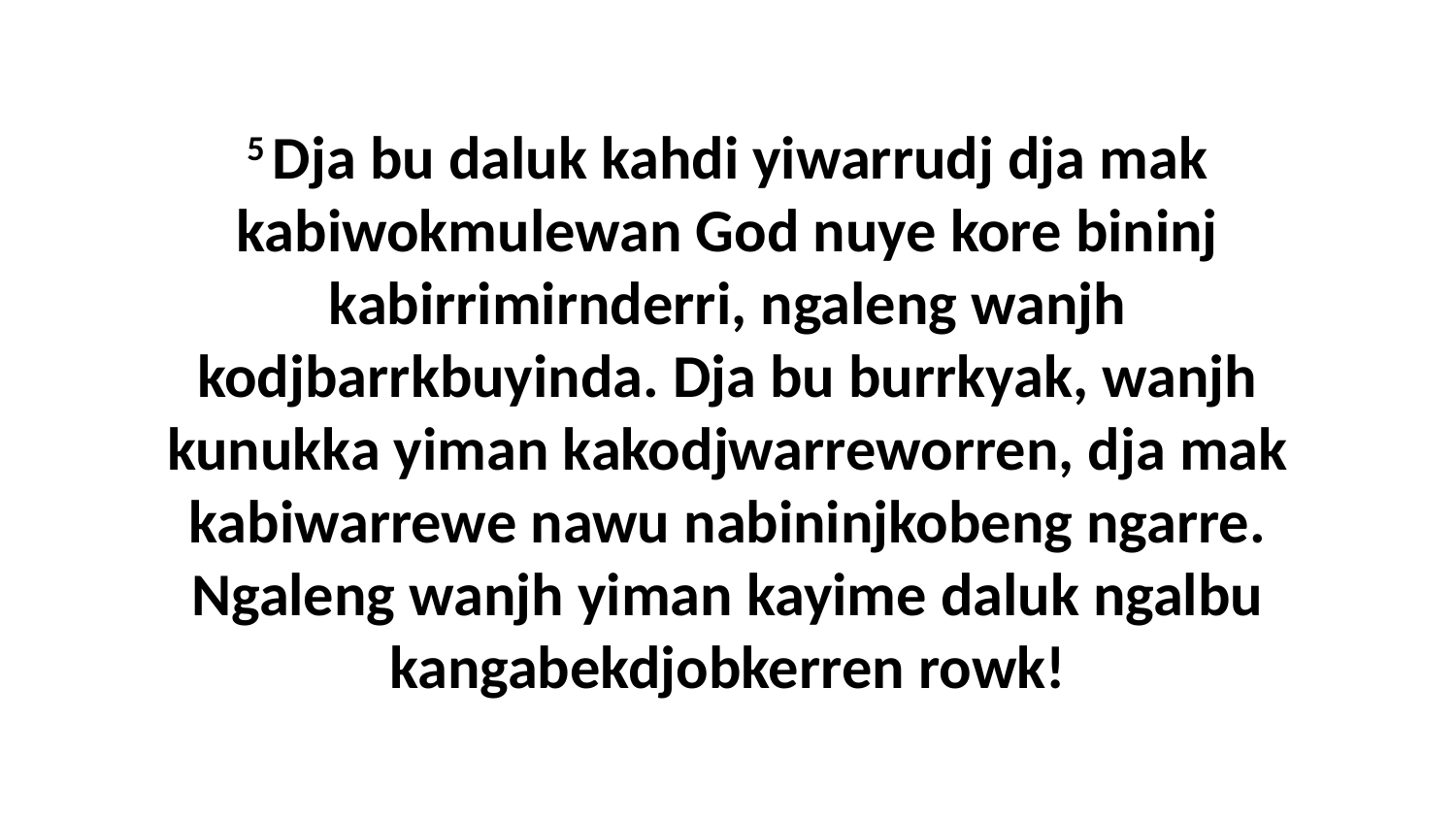

5 Dja bu daluk kahdi yiwarrudj dja mak kabiwokmulewan God nuye kore bininj kabirrimirnderri, ngaleng wanjh kodjbarrkbuyinda. Dja bu burrkyak, wanjh kunukka yiman kakodjwarreworren, dja mak kabiwarrewe nawu nabininjkobeng ngarre. Ngaleng wanjh yiman kayime daluk ngalbu kangabekdjobkerren rowk!